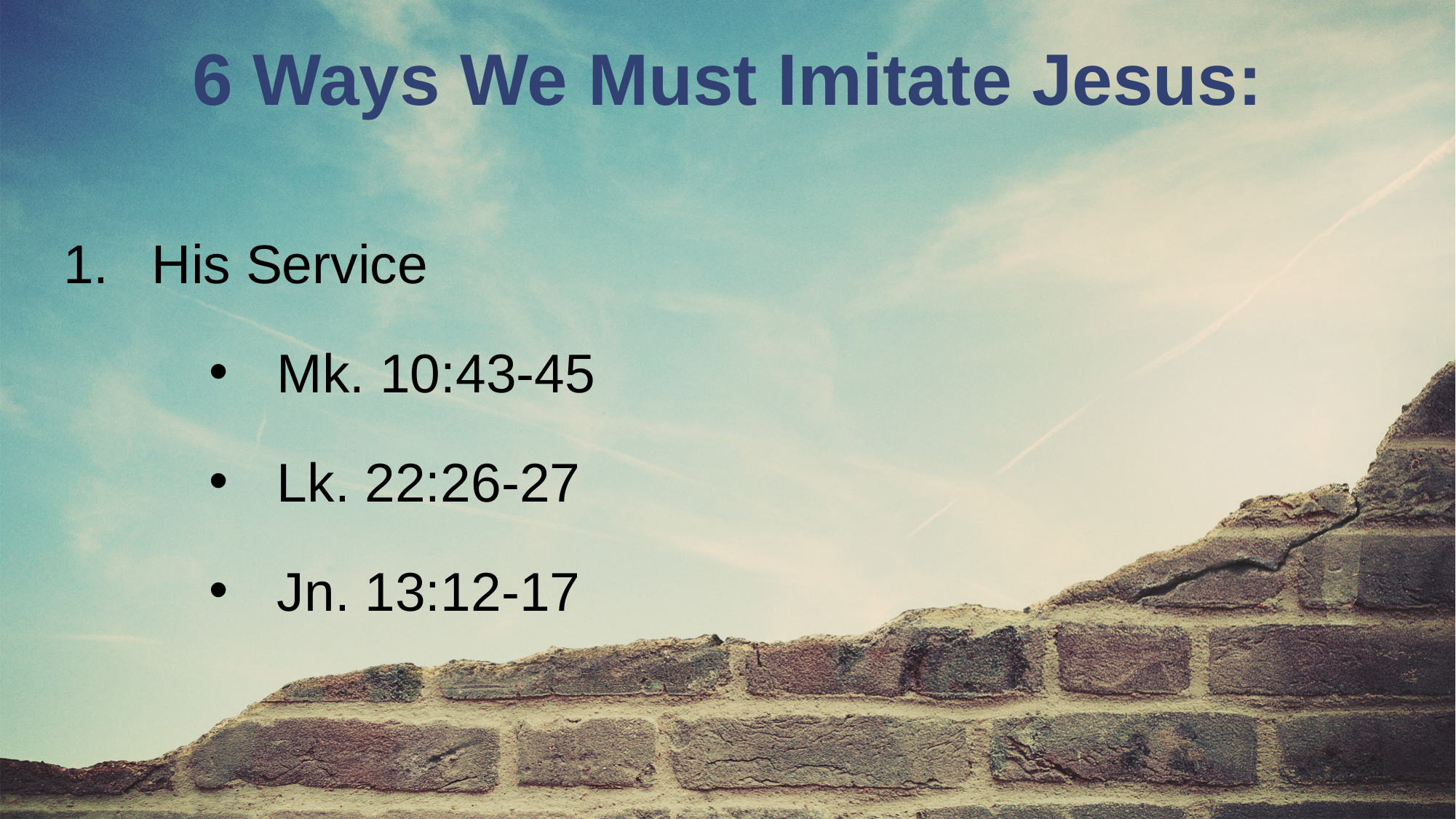

6 Ways We Must Imitate Jesus:
His Service
Mk. 10:43-45
Lk. 22:26-27
Jn. 13:12-17